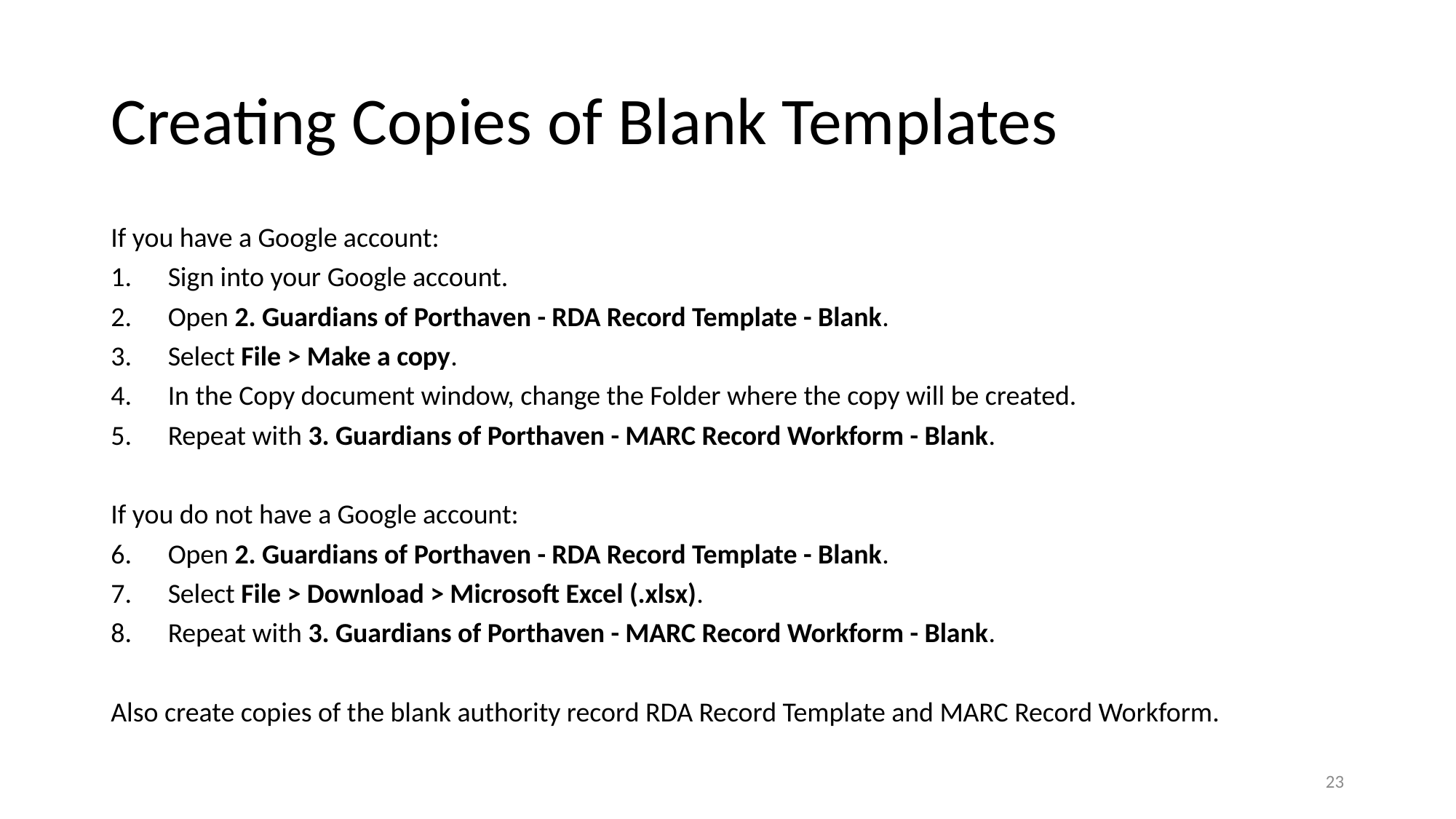

# Creating Copies of Blank Templates
If you have a Google account:
Sign into your Google account.
Open 2. Guardians of Porthaven - RDA Record Template - Blank.
Select File > Make a copy.
In the Copy document window, change the Folder where the copy will be created.
Repeat with 3. Guardians of Porthaven - MARC Record Workform - Blank.

If you do not have a Google account:
Open 2. Guardians of Porthaven - RDA Record Template - Blank.
Select File > Download > Microsoft Excel (.xlsx).
Repeat with 3. Guardians of Porthaven - MARC Record Workform - Blank.

Also create copies of the blank authority record RDA Record Template and MARC Record Workform.
23